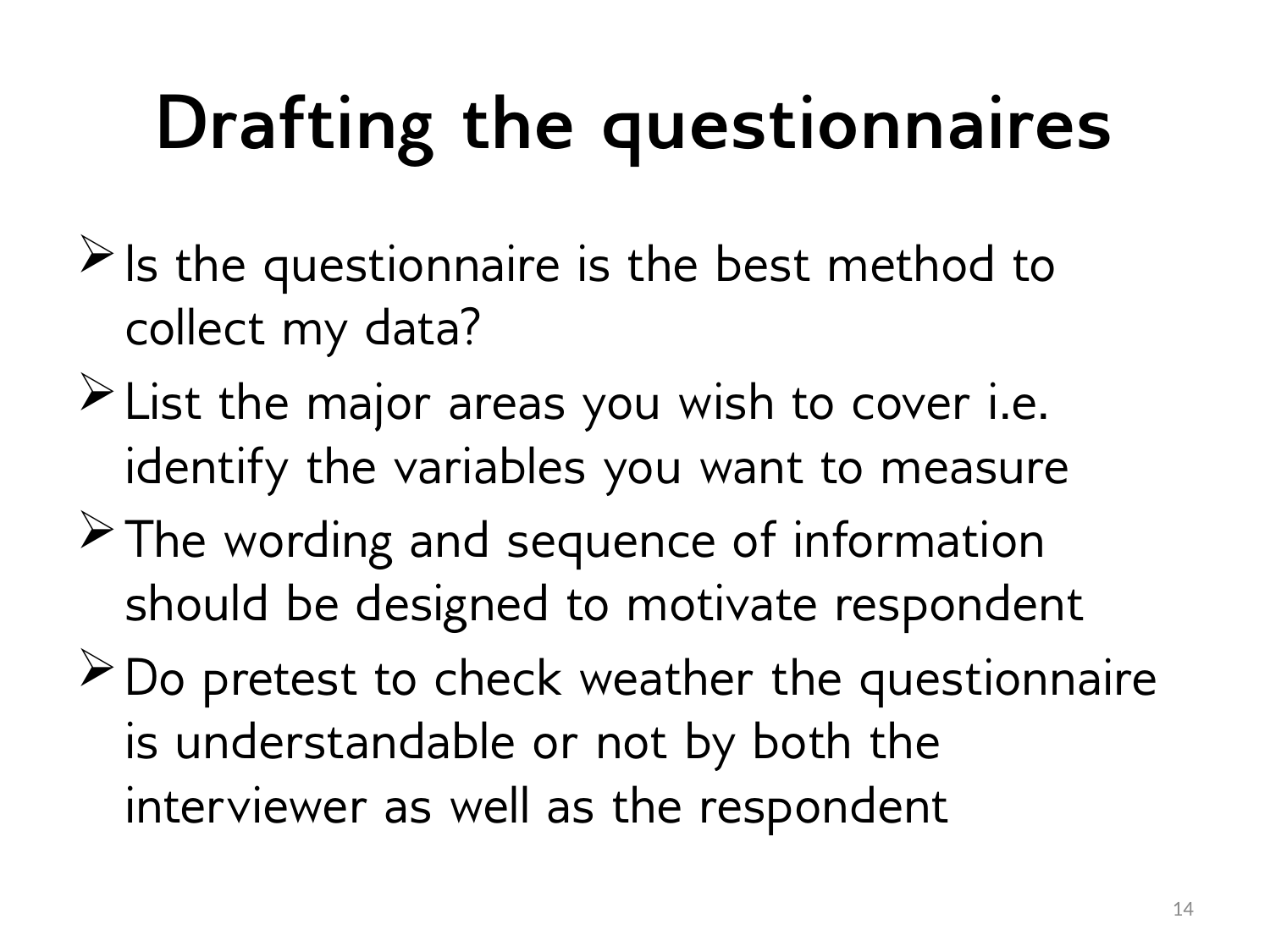

# Drafting the questionnaires
Is the questionnaire is the best method to collect my data?
List the major areas you wish to cover i.e. identify the variables you want to measure
The wording and sequence of information should be designed to motivate respondent
Do pretest to check weather the questionnaire is understandable or not by both the interviewer as well as the respondent
14